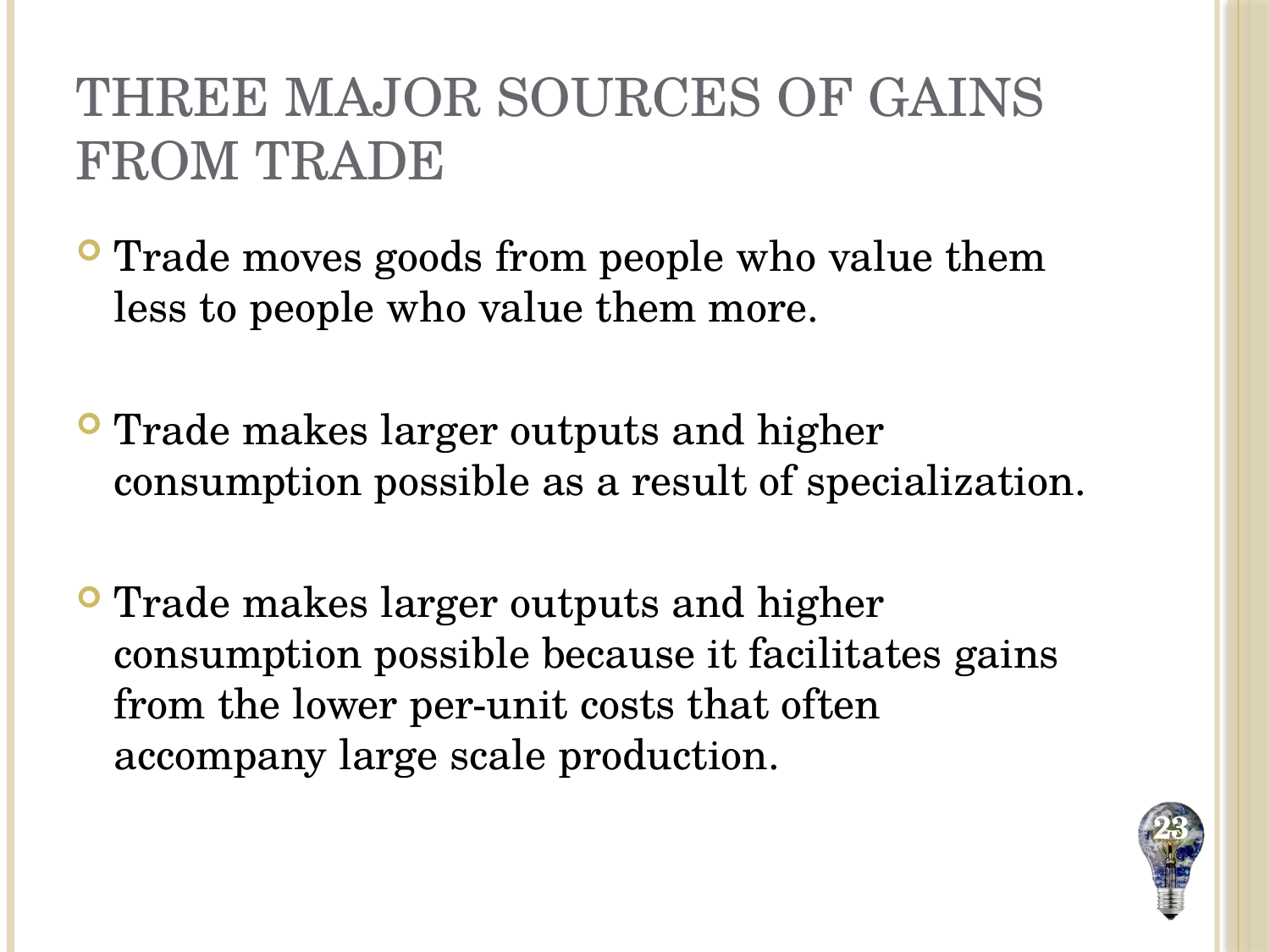

# Three Major Sources of Gains From Trade
Trade moves goods from people who value them less to people who value them more.

Trade makes larger outputs and higher consumption possible as a result of specialization.

Trade makes larger outputs and higher consumption possible because it facilitates gains from the lower per-unit costs that often accompany large scale production.

23